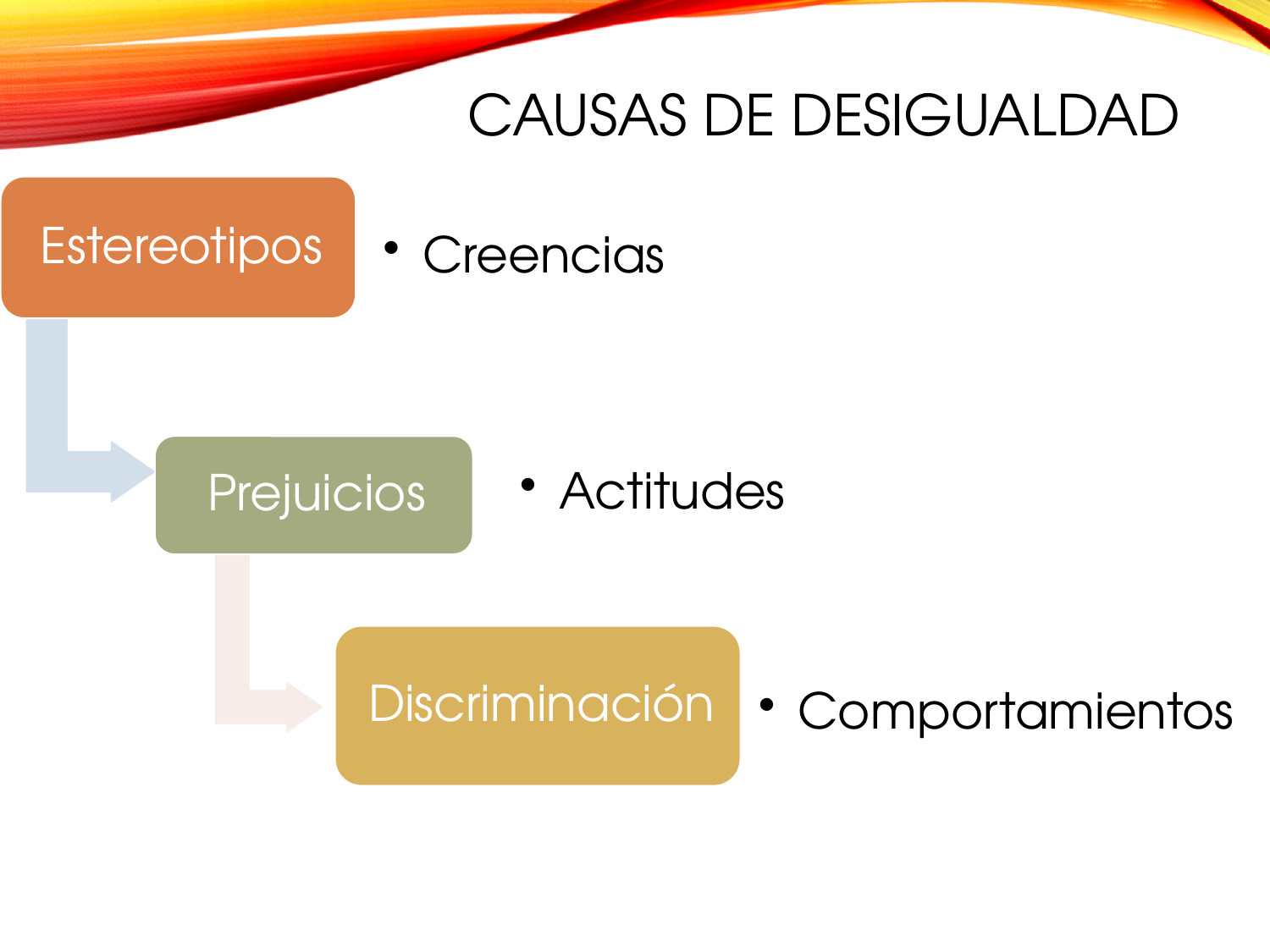

CAUSAS DE DESIGUALDAD
Estereotipos
Creencias
Prejuicios
Actitudes
Discriminación
Comportamientos